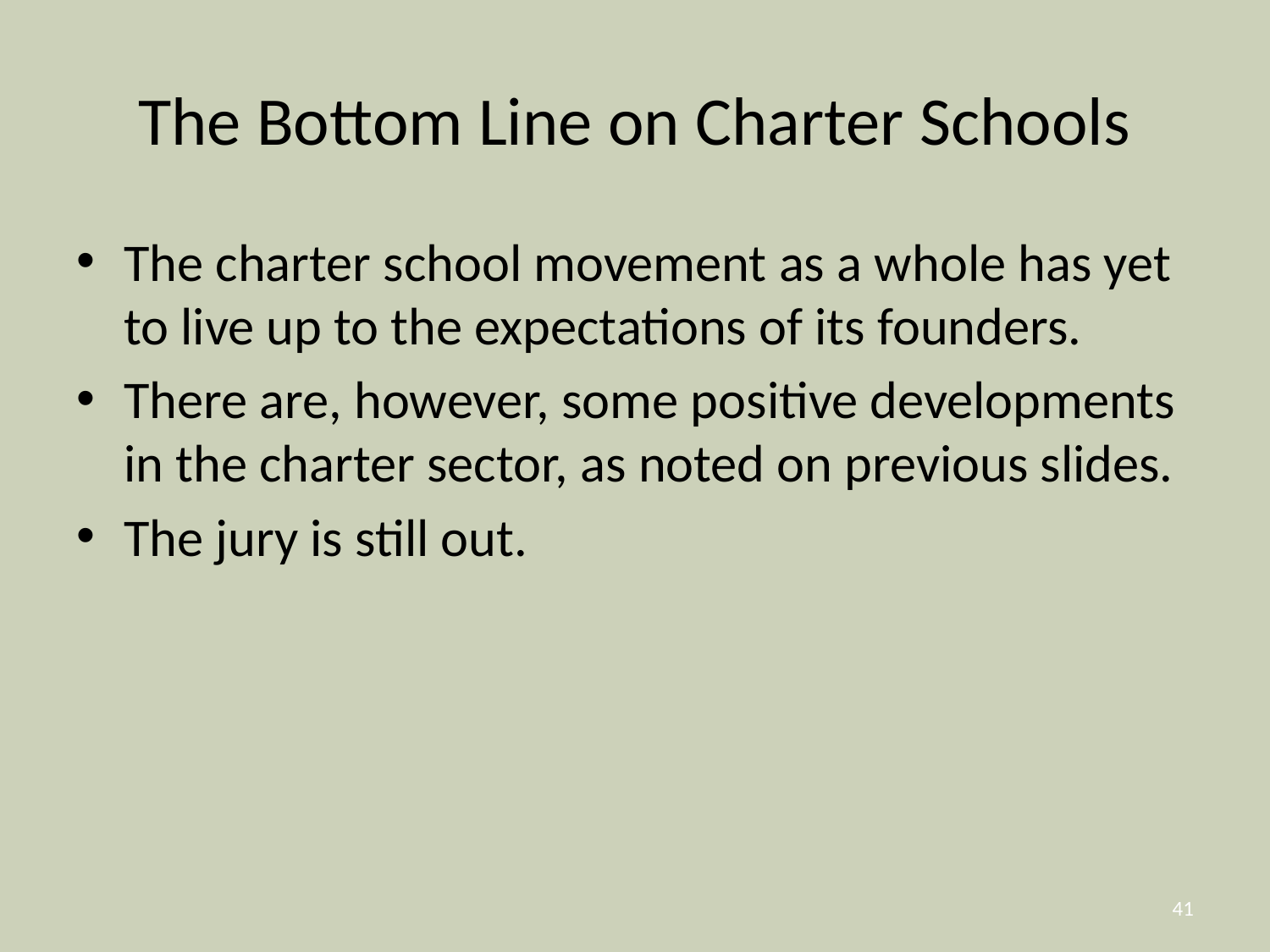

# The Bottom Line on Charter Schools
The charter school movement as a whole has yet to live up to the expectations of its founders.
There are, however, some positive developments in the charter sector, as noted on previous slides.
The jury is still out.
41